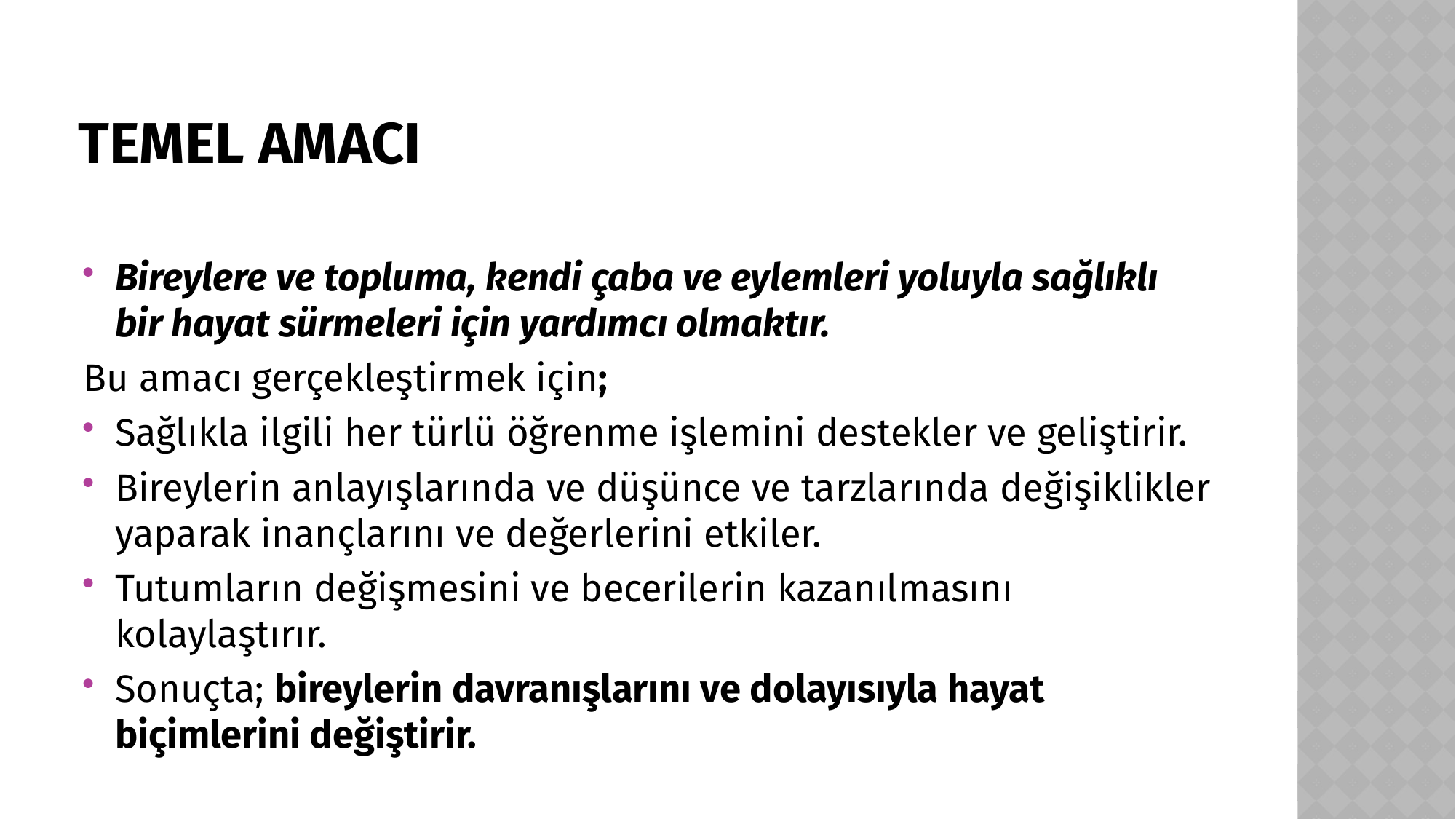

# Temel amacı

Bireylere ve topluma, kendi çaba ve eylemleri yoluyla sağlıklı bir hayat sürmeleri için yardımcı olmaktır.
Bu amacı gerçekleştirmek için;
Sağlıkla ilgili her türlü öğrenme işlemini destekler ve geliştirir.
Bireylerin anlayışlarında ve düşünce ve tarzlarında değişiklikler yaparak inançlarını ve değerlerini etkiler.
Tutumların değişmesini ve becerilerin kazanılmasını kolaylaştırır.
Sonuçta; bireylerin davranışlarını ve dolayısıyla hayat biçimlerini değiştirir.